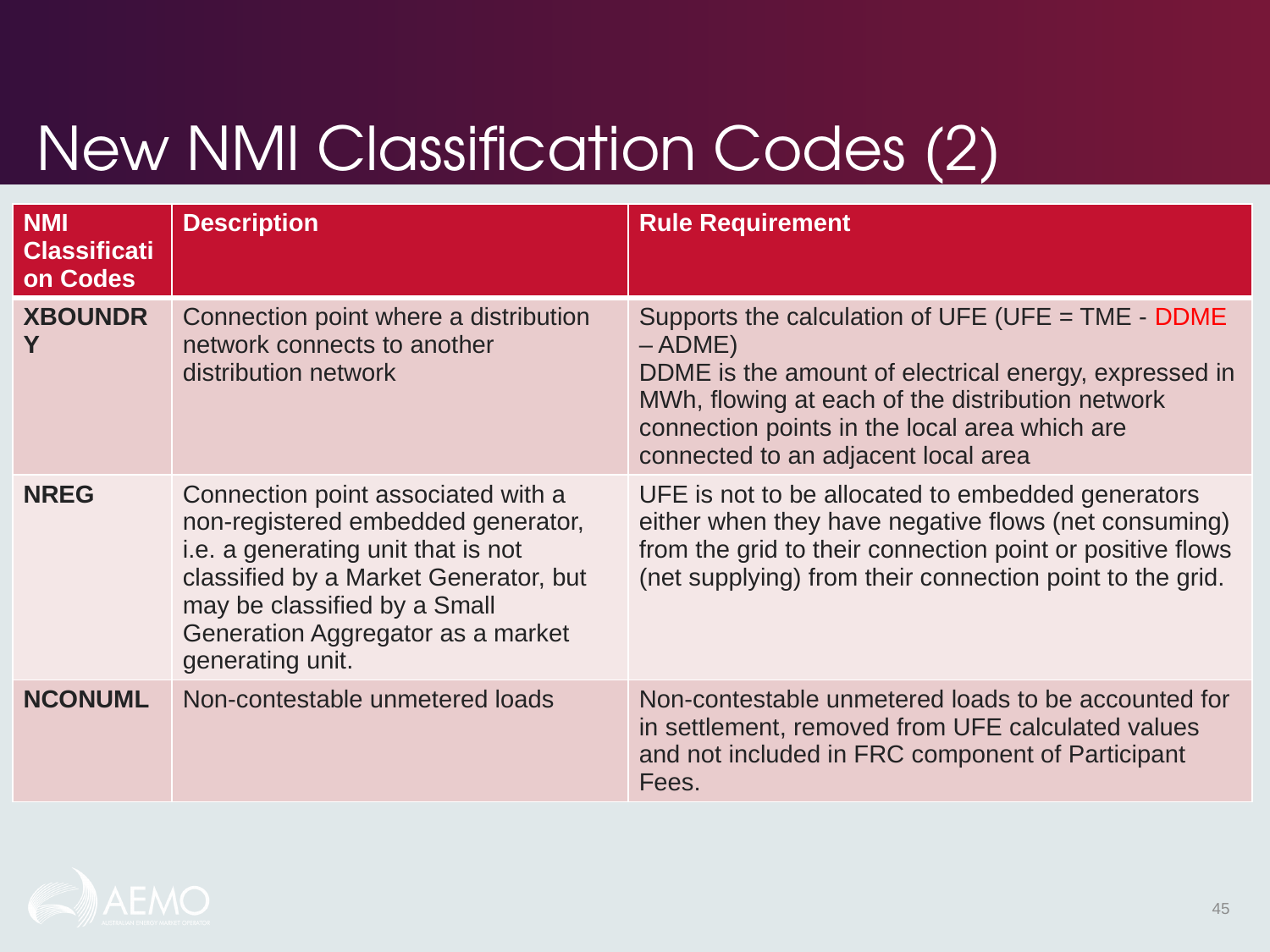

# New NMI Classification Codes (2)
| NMI Classification Codes | Description | Rule Requirement |
| --- | --- | --- |
| XBOUNDRY | Connection point where a distribution network connects to another distribution network | Supports the calculation of UFE (UFE = TME - DDME – ADME) DDME is the amount of electrical energy, expressed in MWh, flowing at each of the distribution network connection points in the local area which are connected to an adjacent local area |
| NREG | Connection point associated with a non-registered embedded generator, i.e. a generating unit that is not classified by a Market Generator, but may be classified by a Small Generation Aggregator as a market generating unit. | UFE is not to be allocated to embedded generators either when they have negative flows (net consuming) from the grid to their connection point or positive flows (net supplying) from their connection point to the grid. |
| NCONUML | Non-contestable unmetered loads | Non-contestable unmetered loads to be accounted for in settlement, removed from UFE calculated values and not included in FRC component of Participant Fees. |

45